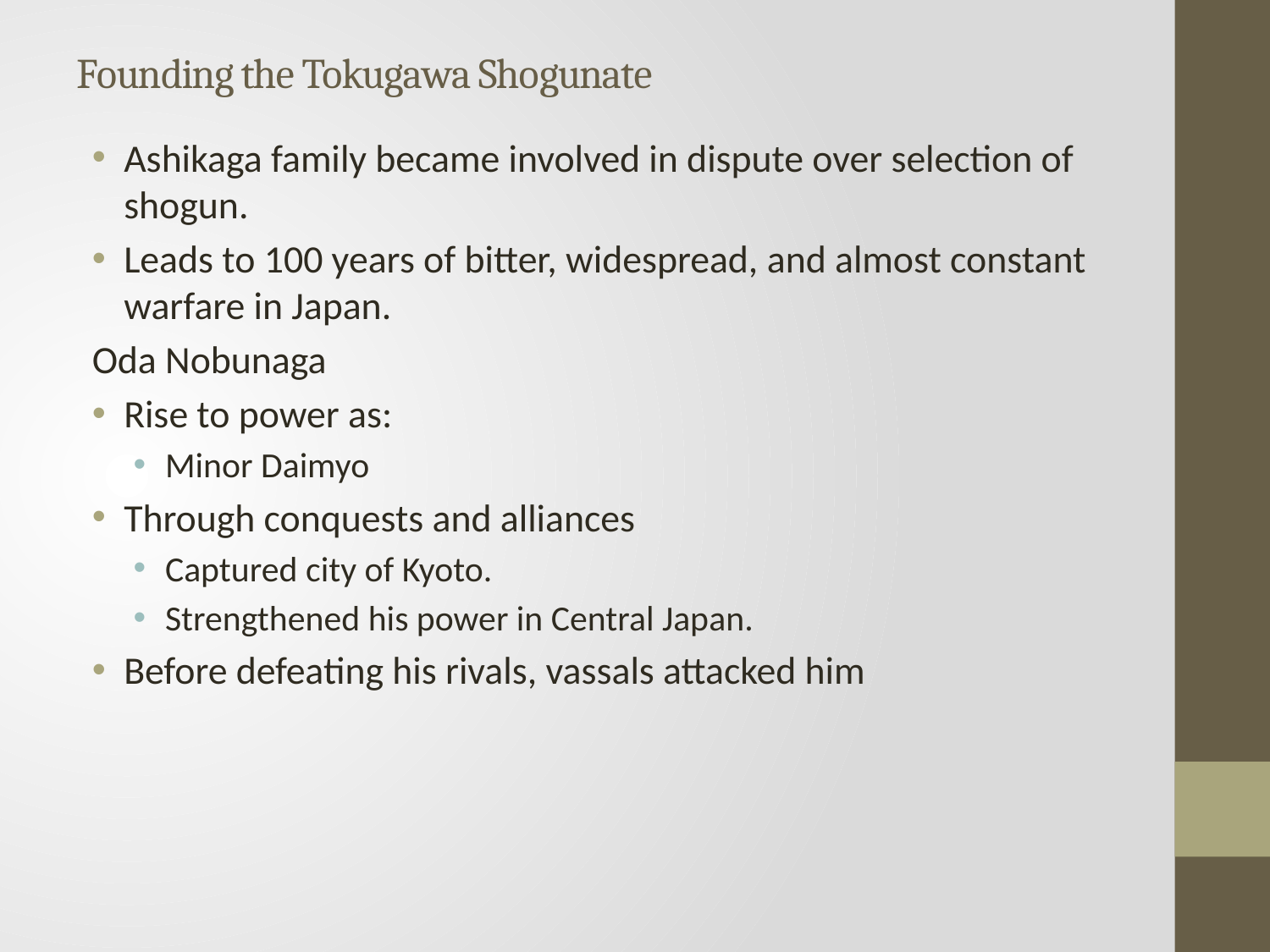

# Founding the Tokugawa Shogunate
Ashikaga family became involved in dispute over selection of shogun.
Leads to 100 years of bitter, widespread, and almost constant warfare in Japan.
Oda Nobunaga
Rise to power as:
Minor Daimyo
Through conquests and alliances
Captured city of Kyoto.
Strengthened his power in Central Japan.
Before defeating his rivals, vassals attacked him